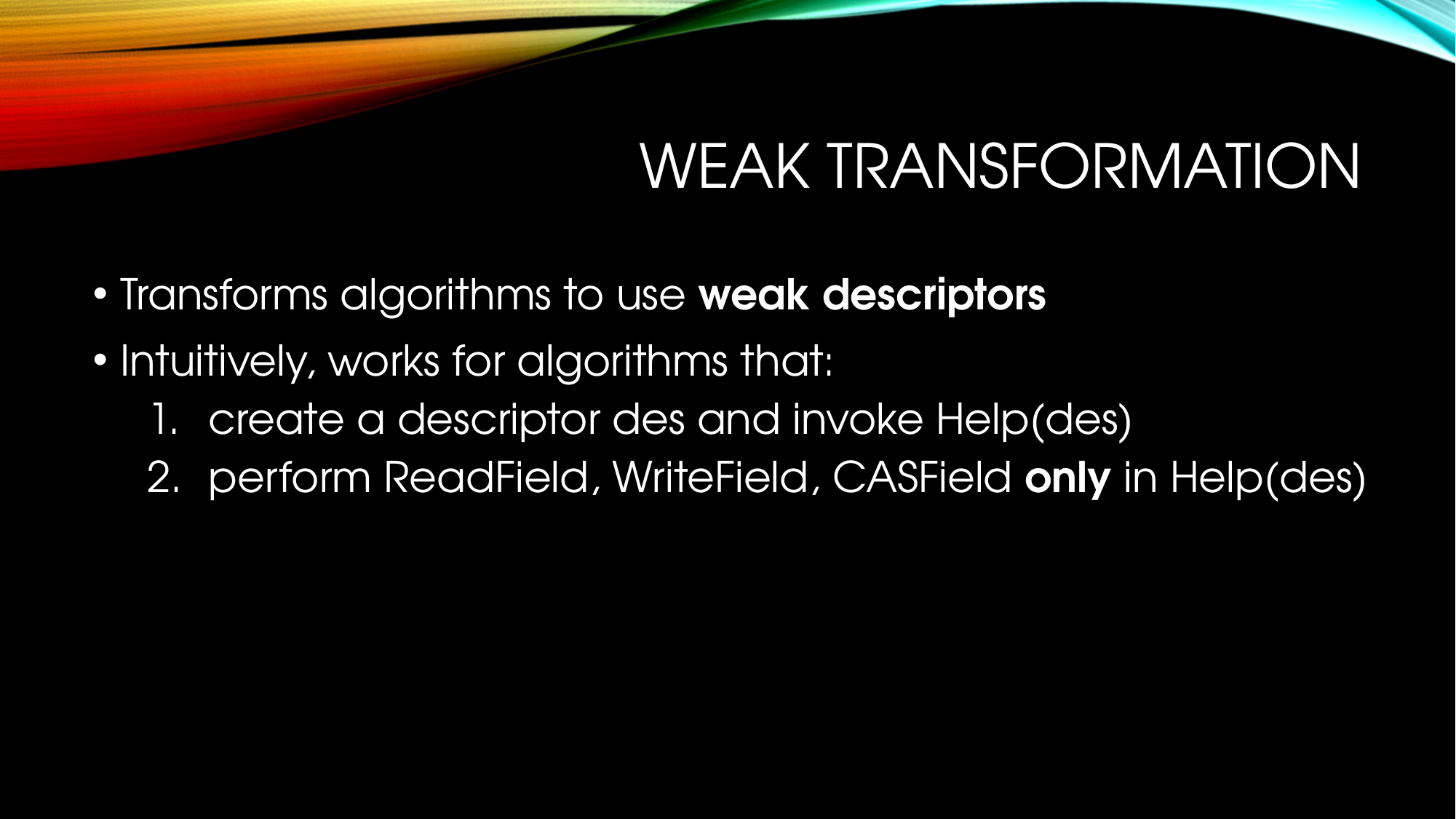

# Weak transformation
Transforms algorithms to use weak descriptors
Intuitively, works for algorithms that:
create a descriptor des and invoke Help(des)
perform ReadField, WriteField, CASField only in Help(des)